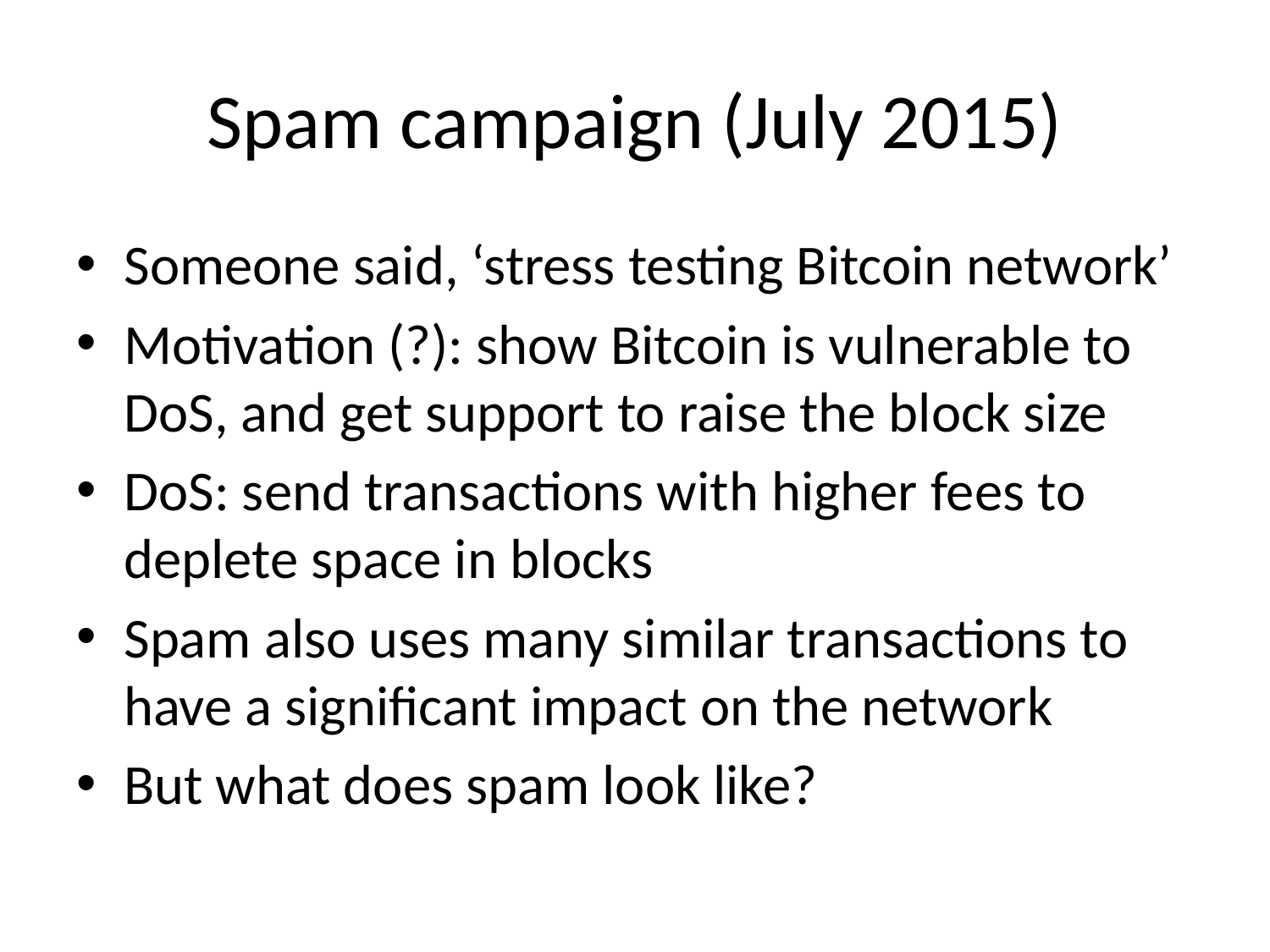

# Spam campaign (July 2015)
Someone said, ‘stress testing Bitcoin network’
Motivation (?): show Bitcoin is vulnerable to DoS, and get support to raise the block size
DoS: send transactions with higher fees to deplete space in blocks
Spam also uses many similar transactions to have a significant impact on the network
But what does spam look like?